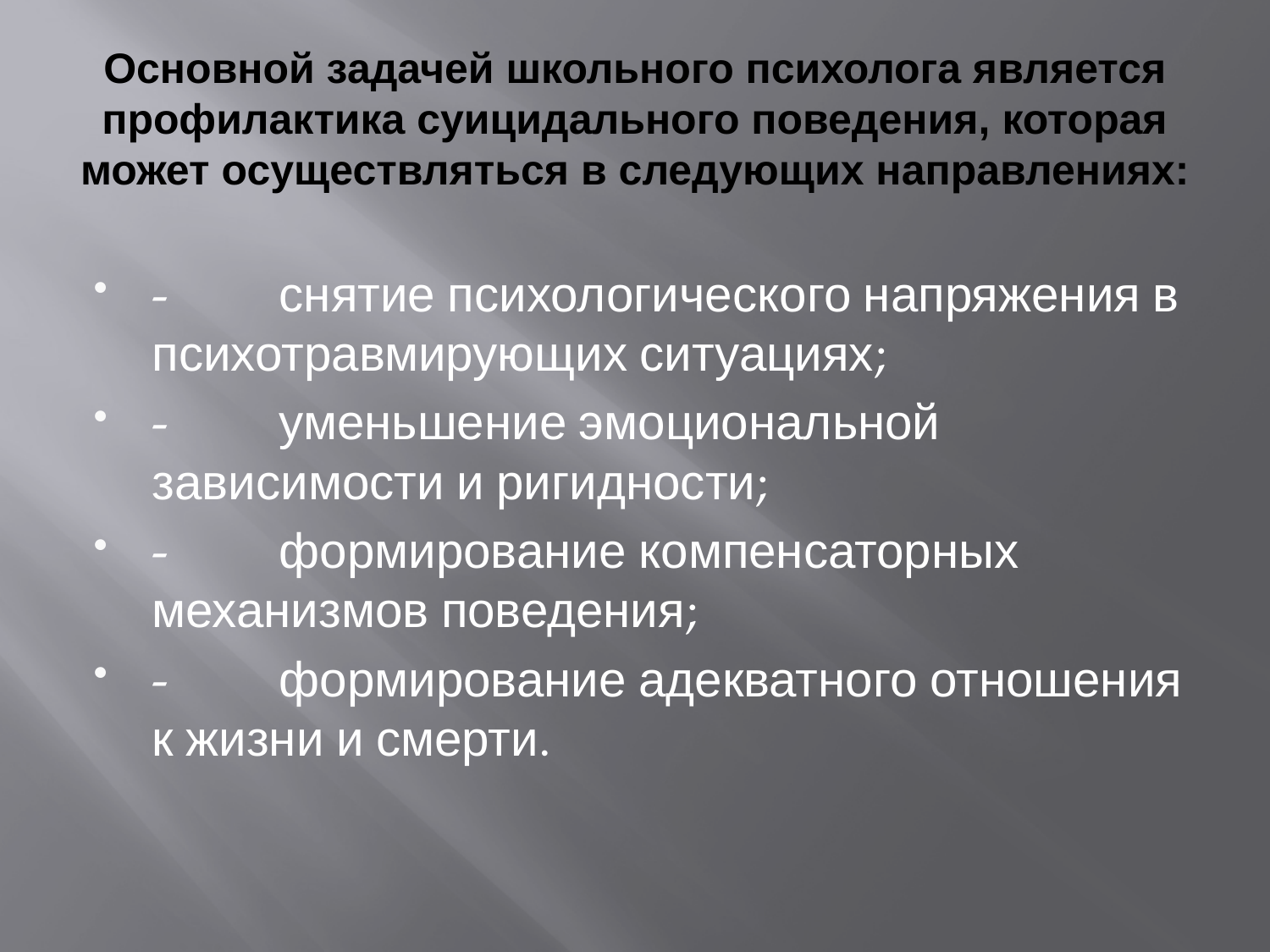

# Основной задачей школьного психолога является профилактика суицидального поведения, которая может осуществляться в следующих направлениях:
-	снятие психологического напряжения в психотравмирующих ситуациях;
-	уменьшение эмоциональной зависимости и ригидности;
-	формирование компенсаторных механизмов поведения;
-	формирование адекватного отношения к жизни и смерти.